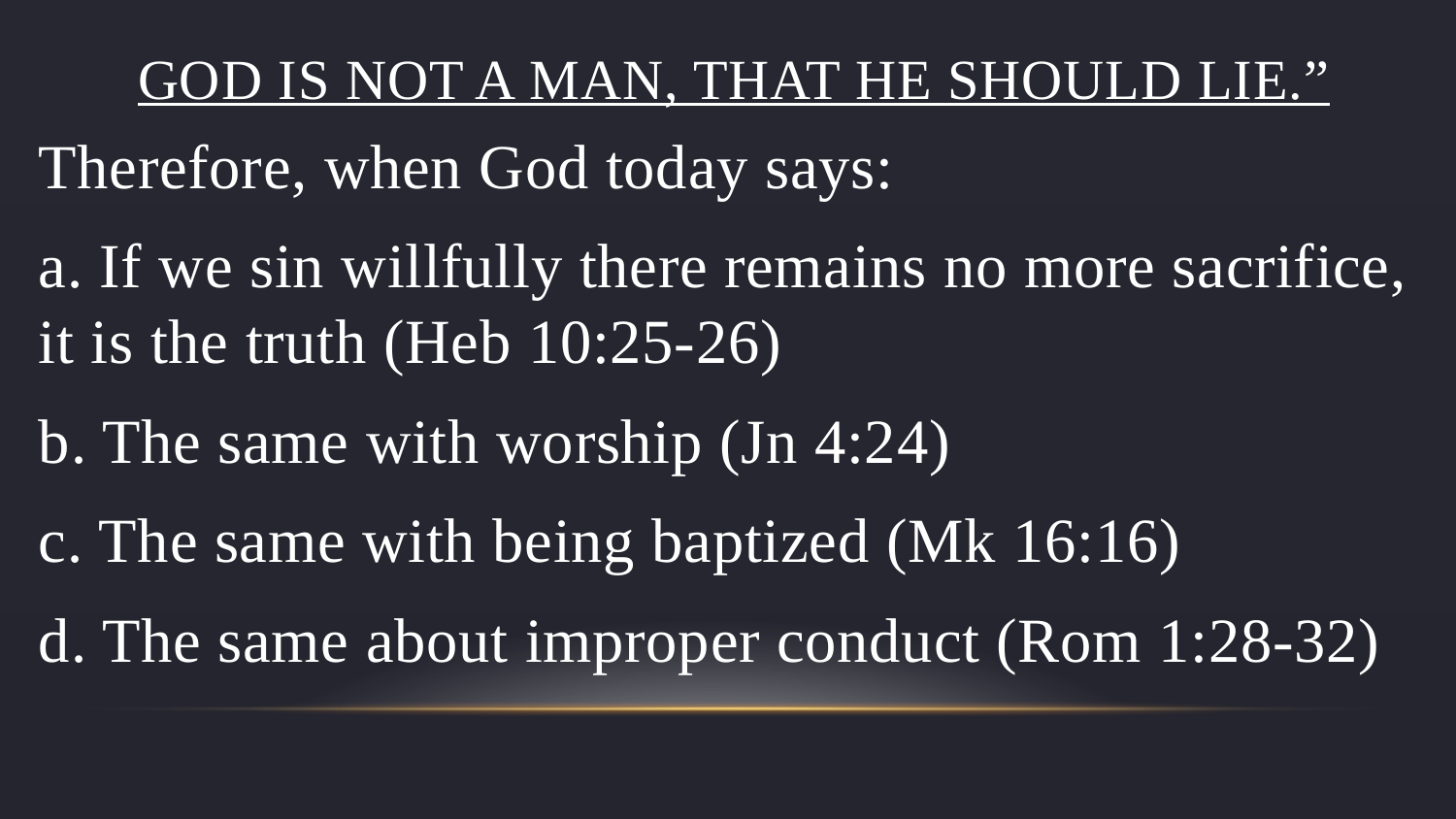

# God is not a man, that he should lie.”
Therefore, when God today says:
a. If we sin willfully there remains no more sacrifice, it is the truth (Heb 10:25-26)
b. The same with worship (Jn 4:24)
c. The same with being baptized (Mk 16:16)
d. The same about improper conduct (Rom 1:28-32)